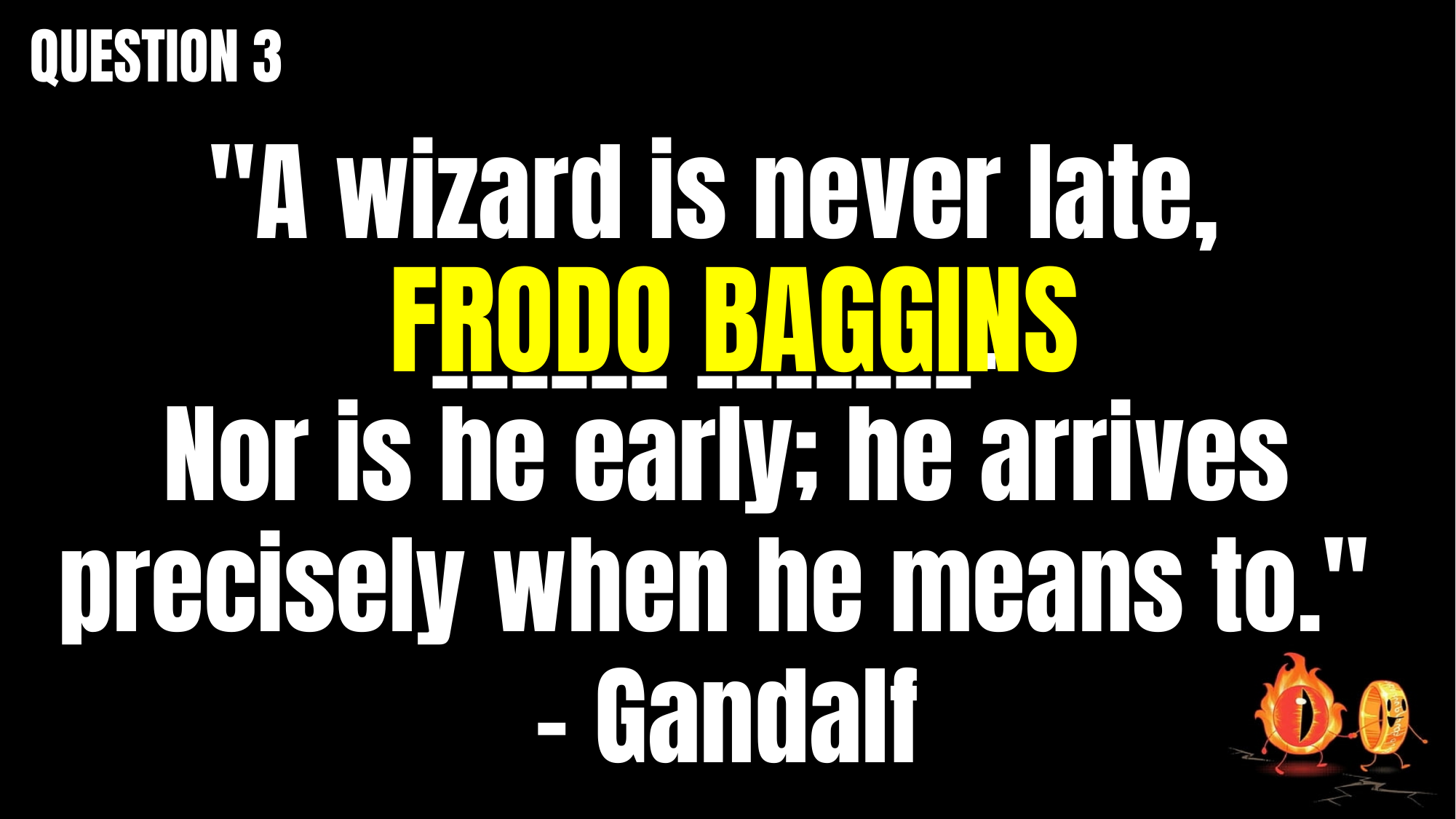

QUESTION 3
"A wizard is never late,
______ _______.
Nor is he early; he arrives precisely when he means to."
- Gandalf
FRODO BAGGINS